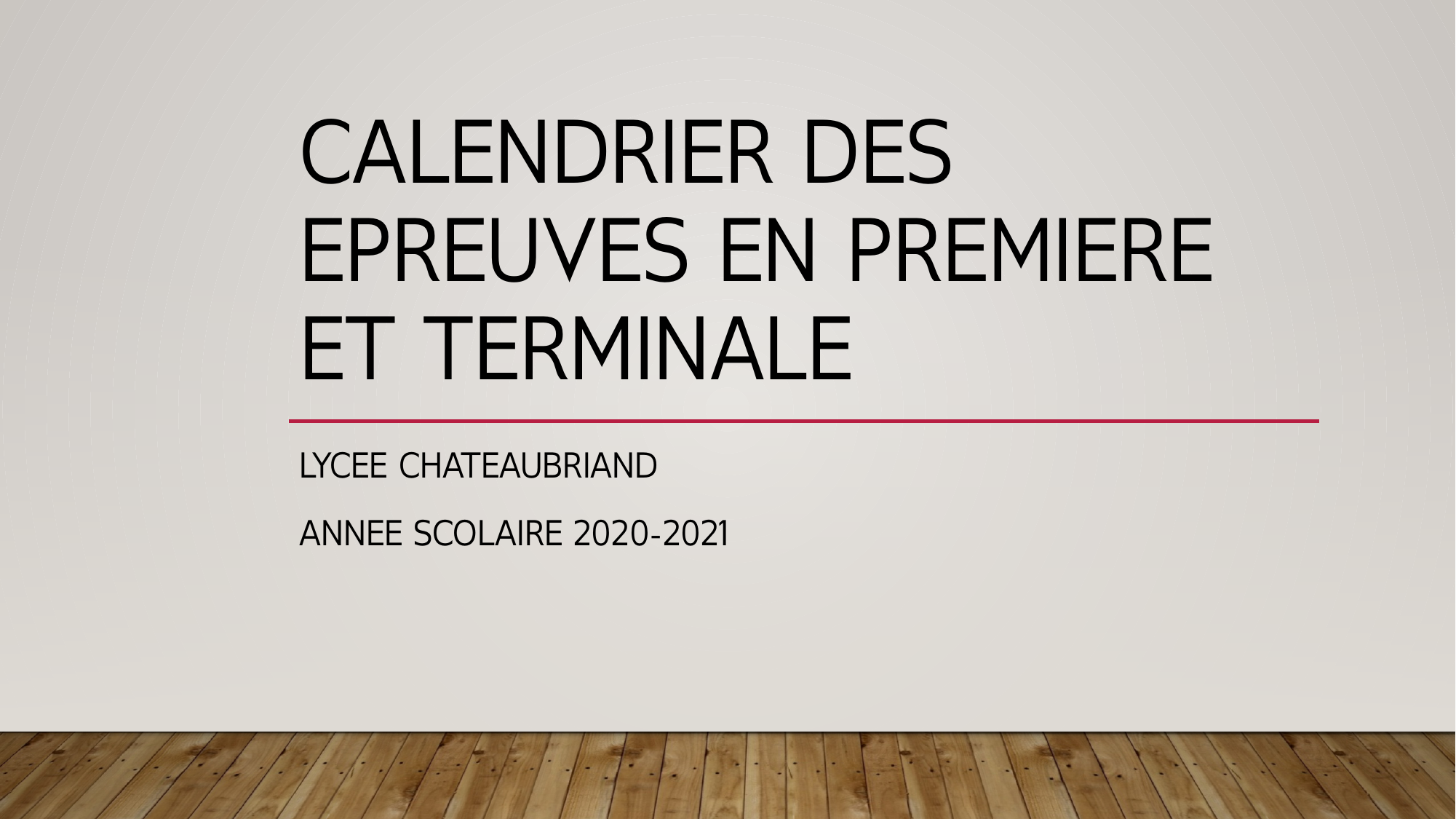

# CALENDRIER DES EPREUVES EN PREMIERE ET TERMINALE
LYCEE CHATEAUBRIAND
ANNEE SCOLAIRE 2020-2021